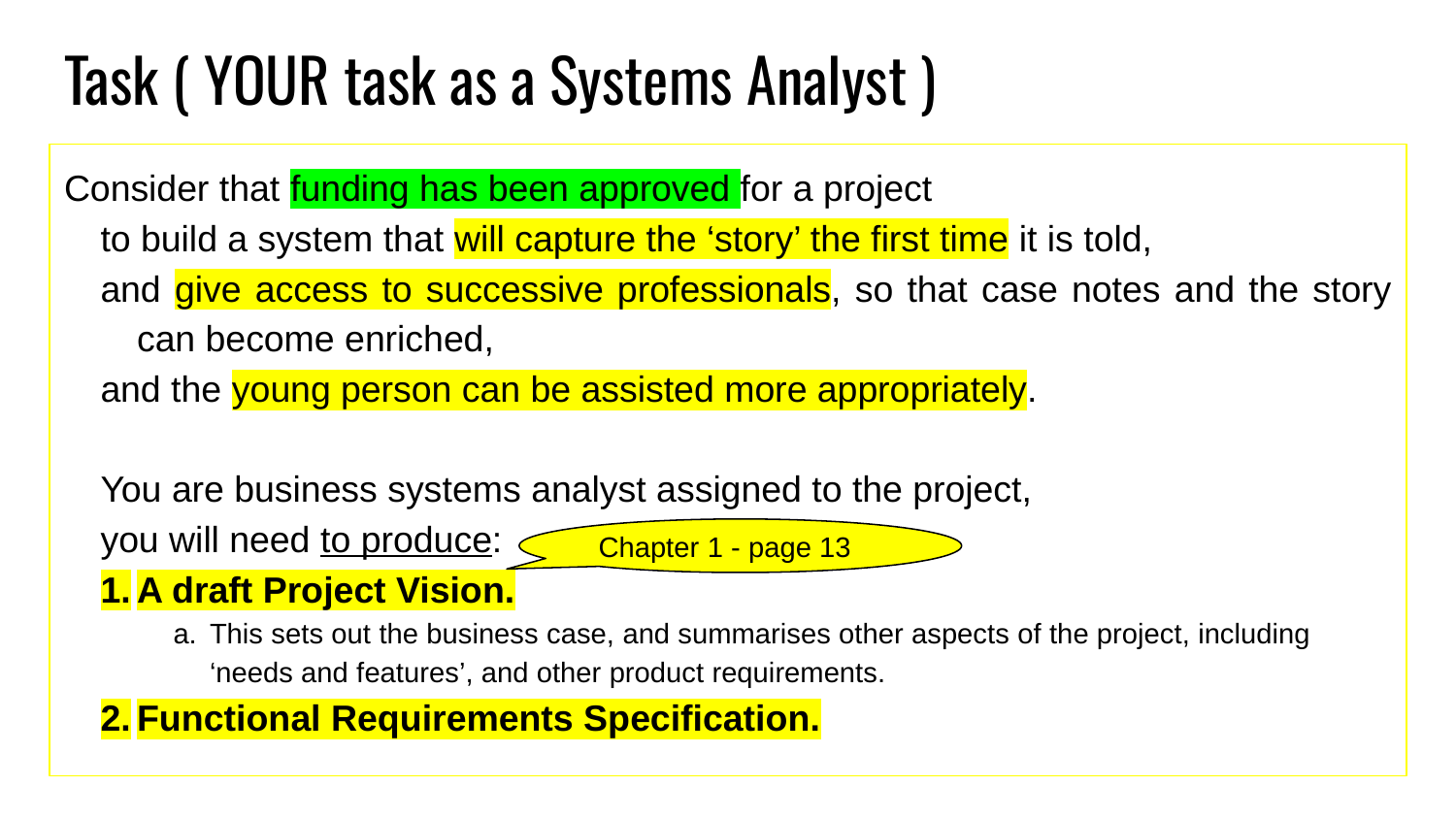

# Task ( YOUR task as a Systems Analyst )
Consider that funding has been approved for a project
to build a system that will capture the ‘story’ the first time it is told,
and give access to successive professionals, so that case notes and the story can become enriched,
and the young person can be assisted more appropriately.

You are business systems analyst assigned to the project,
you will need to produce:
A draft Project Vision.
This sets out the business case, and summarises other aspects of the project, including ‘needs and features’, and other product requirements.
Functional Requirements Specification.

Chapter 1 - page 13